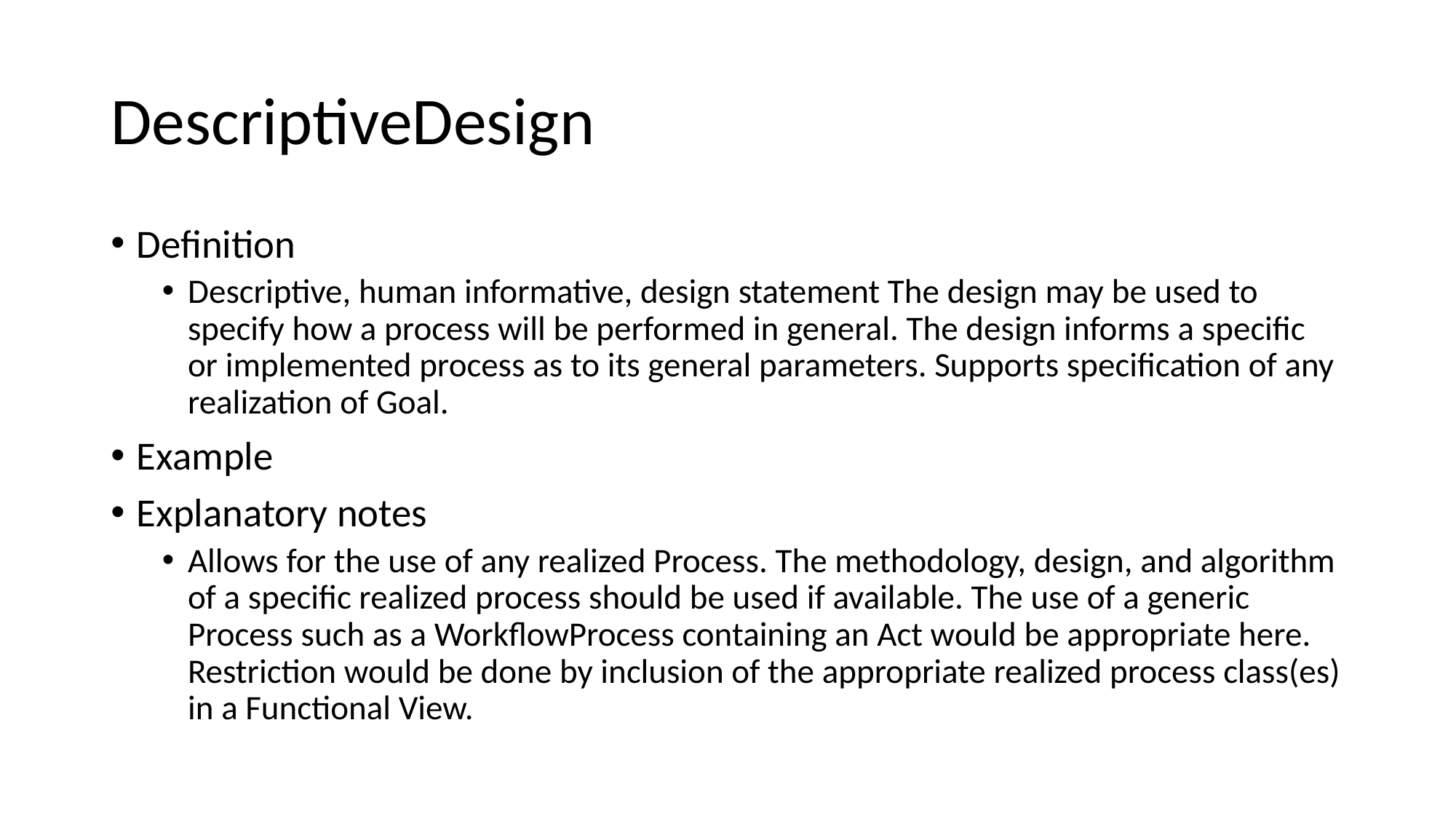

# DescriptiveDesign
Definition
Descriptive, human informative, design statement The design may be used to specify how a process will be performed in general. The design informs a specific or implemented process as to its general parameters. Supports specification of any realization of Goal.
Example
Explanatory notes
Allows for the use of any realized Process. The methodology, design, and algorithm of a specific realized process should be used if available. The use of a generic Process such as a WorkflowProcess containing an Act would be appropriate here. Restriction would be done by inclusion of the appropriate realized process class(es) in a Functional View.